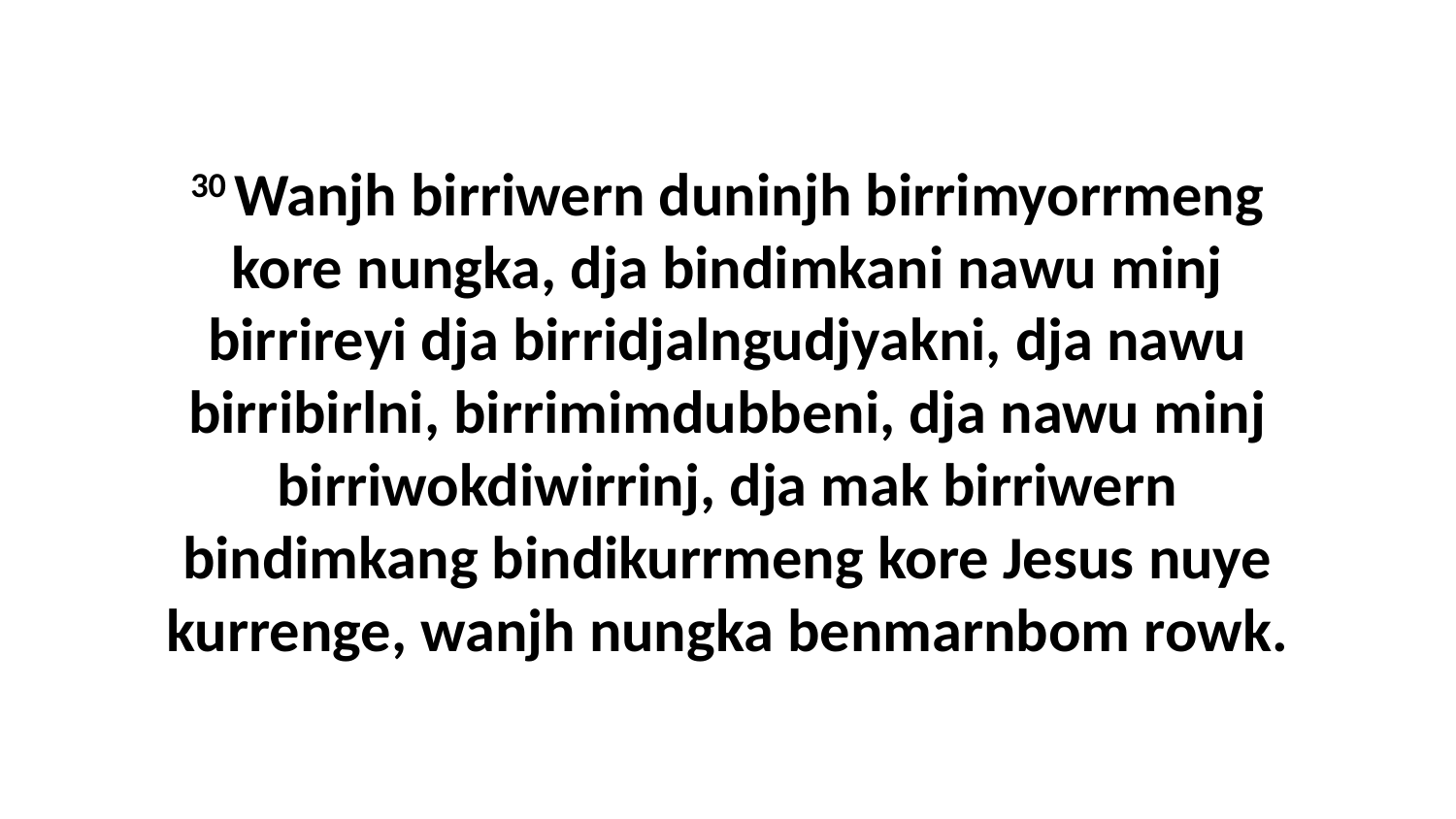

30 Wanjh birriwern duninjh birrimyorrmeng kore nungka, dja bindimkani nawu minj birrireyi dja birridjalngudjyakni, dja nawu birribirlni, birrimimdubbeni, dja nawu minj birriwokdiwirrinj, dja mak birriwern bindimkang bindikurrmeng kore Jesus nuye kurrenge, wanjh nungka benmarnbom rowk.